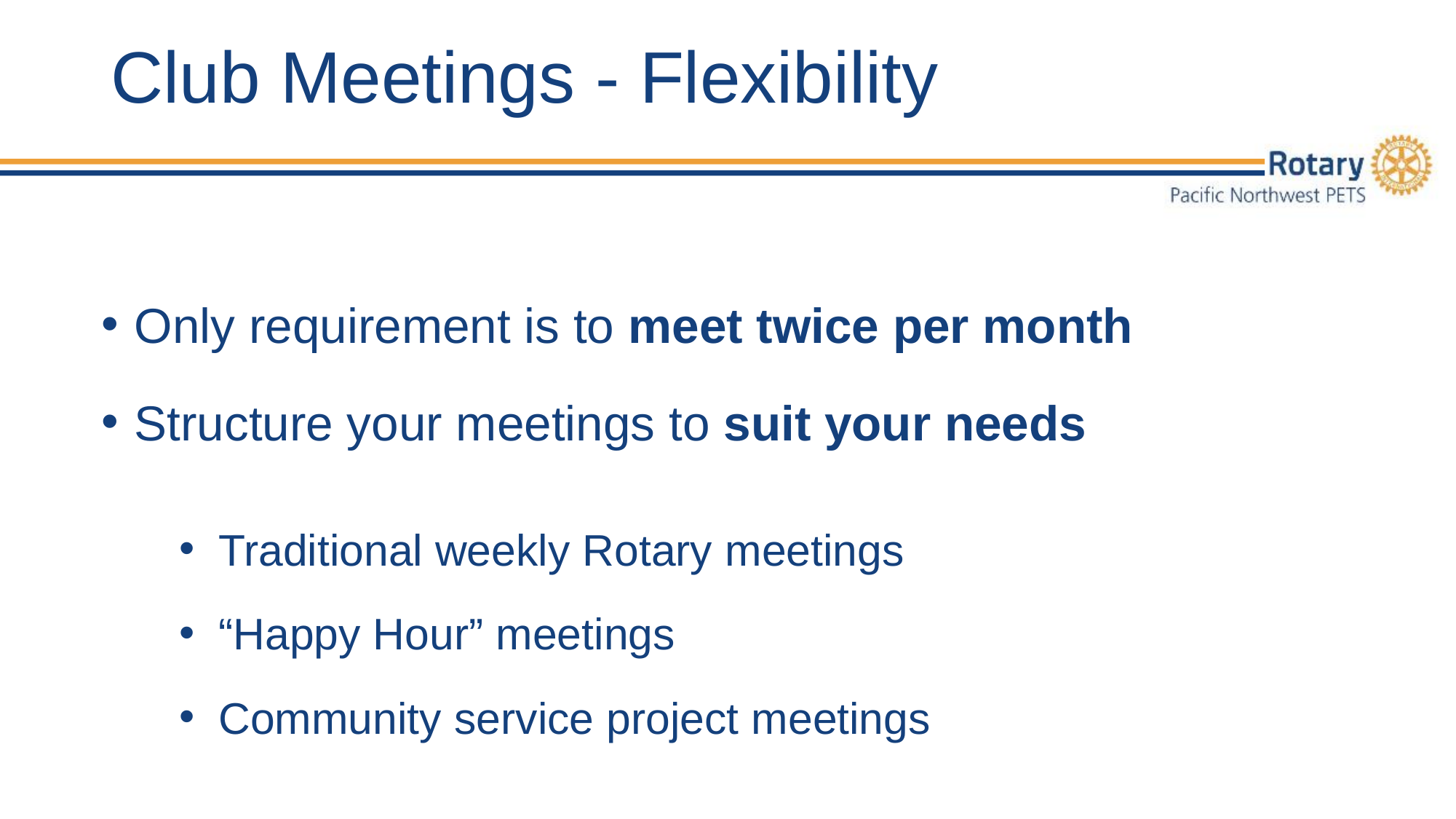

# Club Meetings - Flexibility
Only requirement is to meet twice per month
Structure your meetings to suit your needs

Traditional weekly Rotary meetings
“Happy Hour” meetings
Community service project meetings